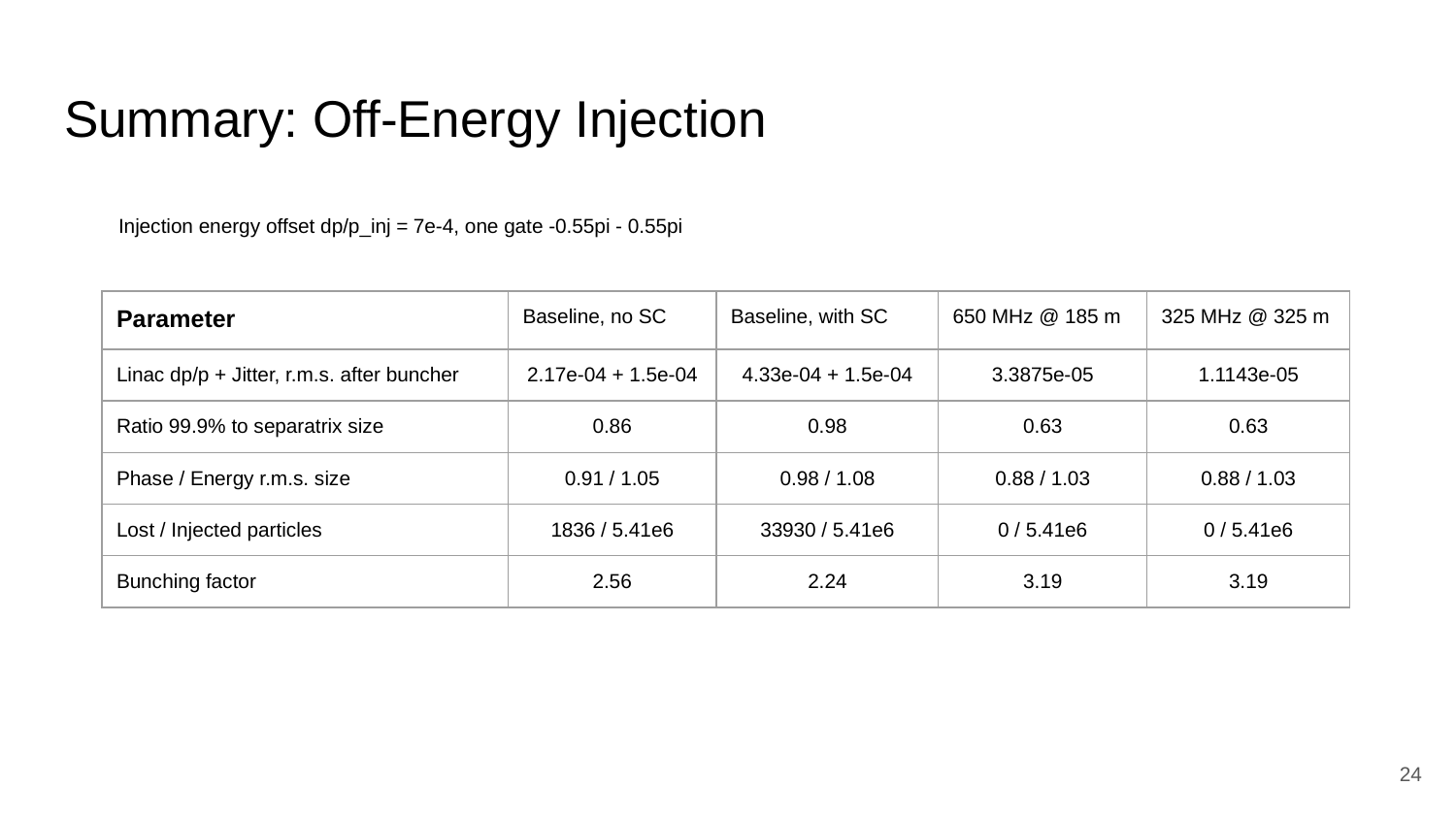

# Summary: Off-Energy Injection
Injection energy offset dp/p_inj = 7e-4, one gate -0.55pi - 0.55pi
| Parameter | Baseline, no SC | Baseline, with SC | 650 MHz @ 185 m | 325 MHz @ 325 m |
| --- | --- | --- | --- | --- |
| Linac dp/p + Jitter, r.m.s. after buncher | 2.17e-04 + 1.5e-04 | 4.33e-04 + 1.5e-04 | 3.3875e-05 | 1.1143e-05 |
| Ratio 99.9% to separatrix size | 0.86 | 0.98 | 0.63 | 0.63 |
| Phase / Energy r.m.s. size | 0.91 / 1.05 | 0.98 / 1.08 | 0.88 / 1.03 | 0.88 / 1.03 |
| Lost / Injected particles | 1836 / 5.41e6 | 33930 / 5.41e6 | 0 / 5.41e6 | 0 / 5.41e6 |
| Bunching factor | 2.56 | 2.24 | 3.19 | 3.19 |
24